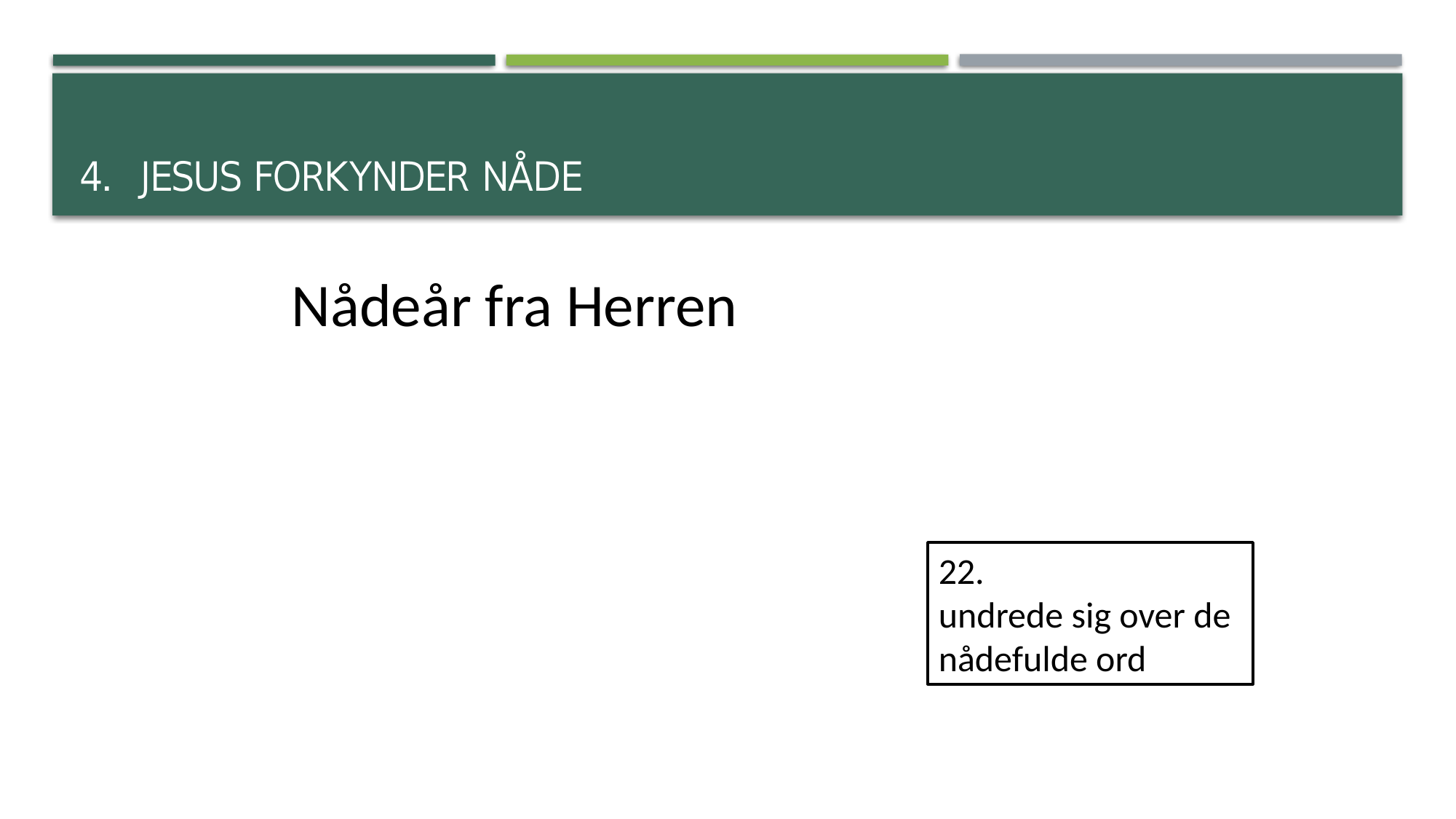

# Jesus forkynder nåde
Nådeår fra Herren
22.
undrede sig over de nådefulde ord